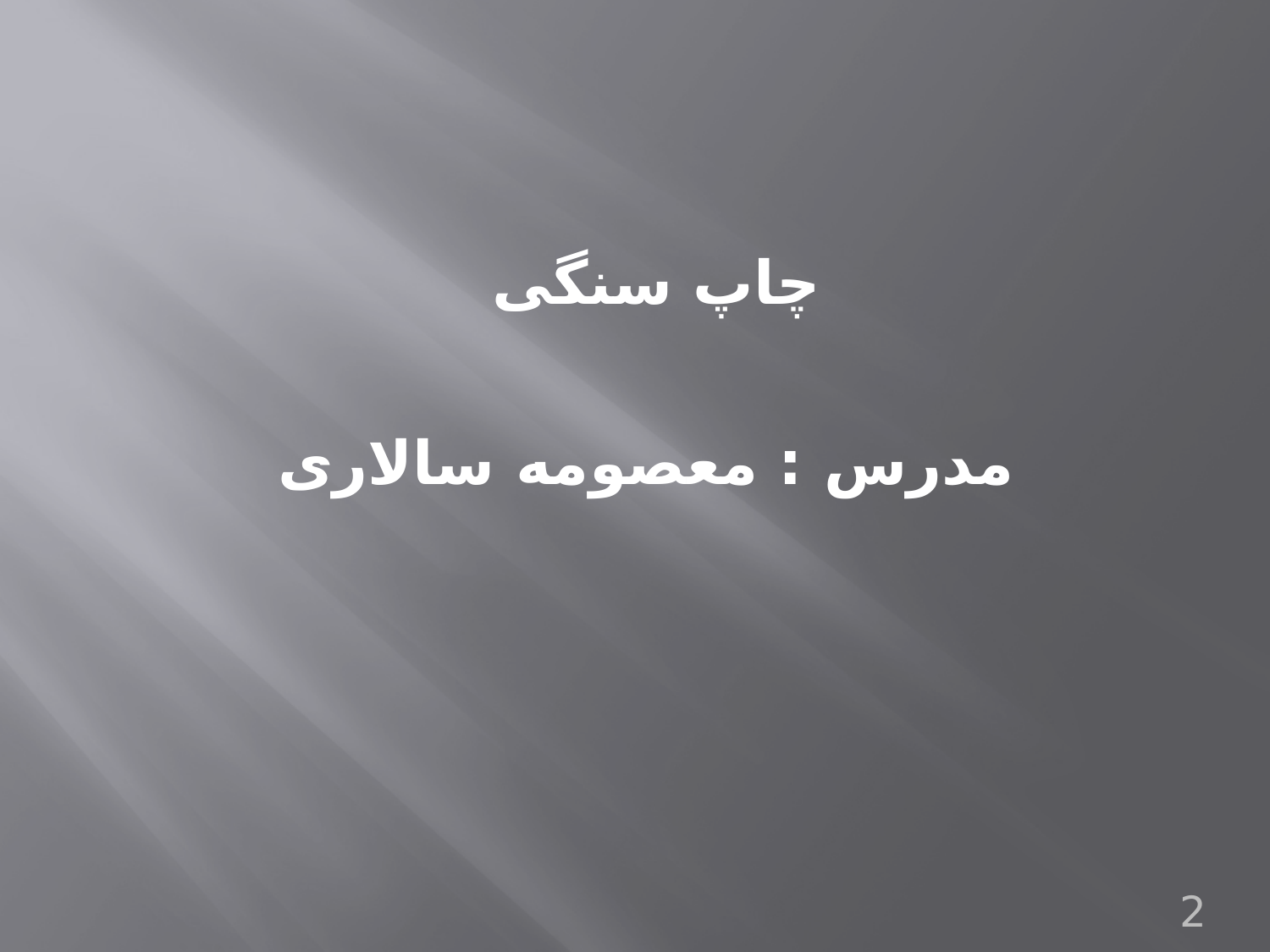

# چاپ سنگی مدرس : معصومه سالاری
2